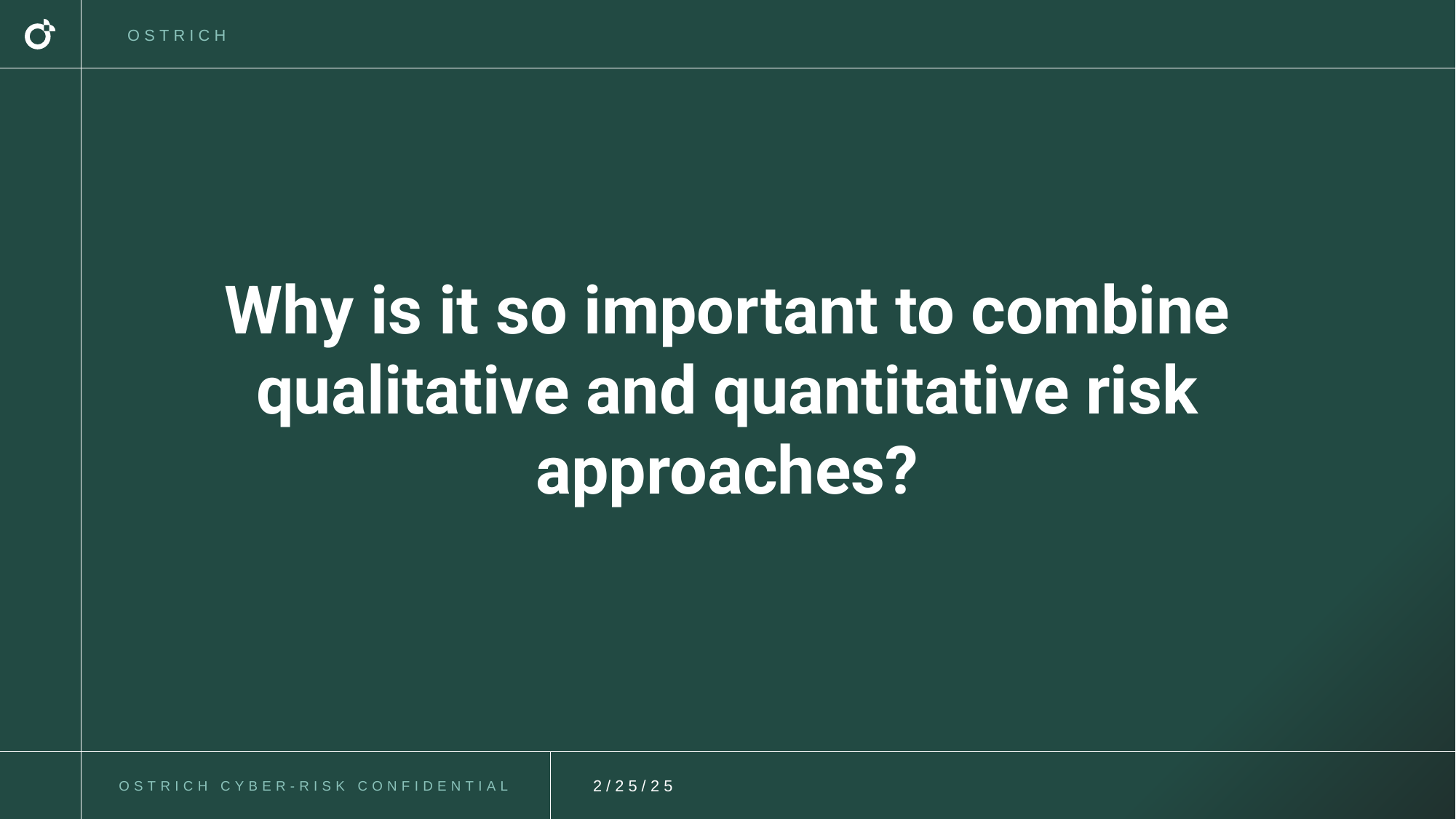

Why is it so important to combine qualitative and quantitative risk approaches?